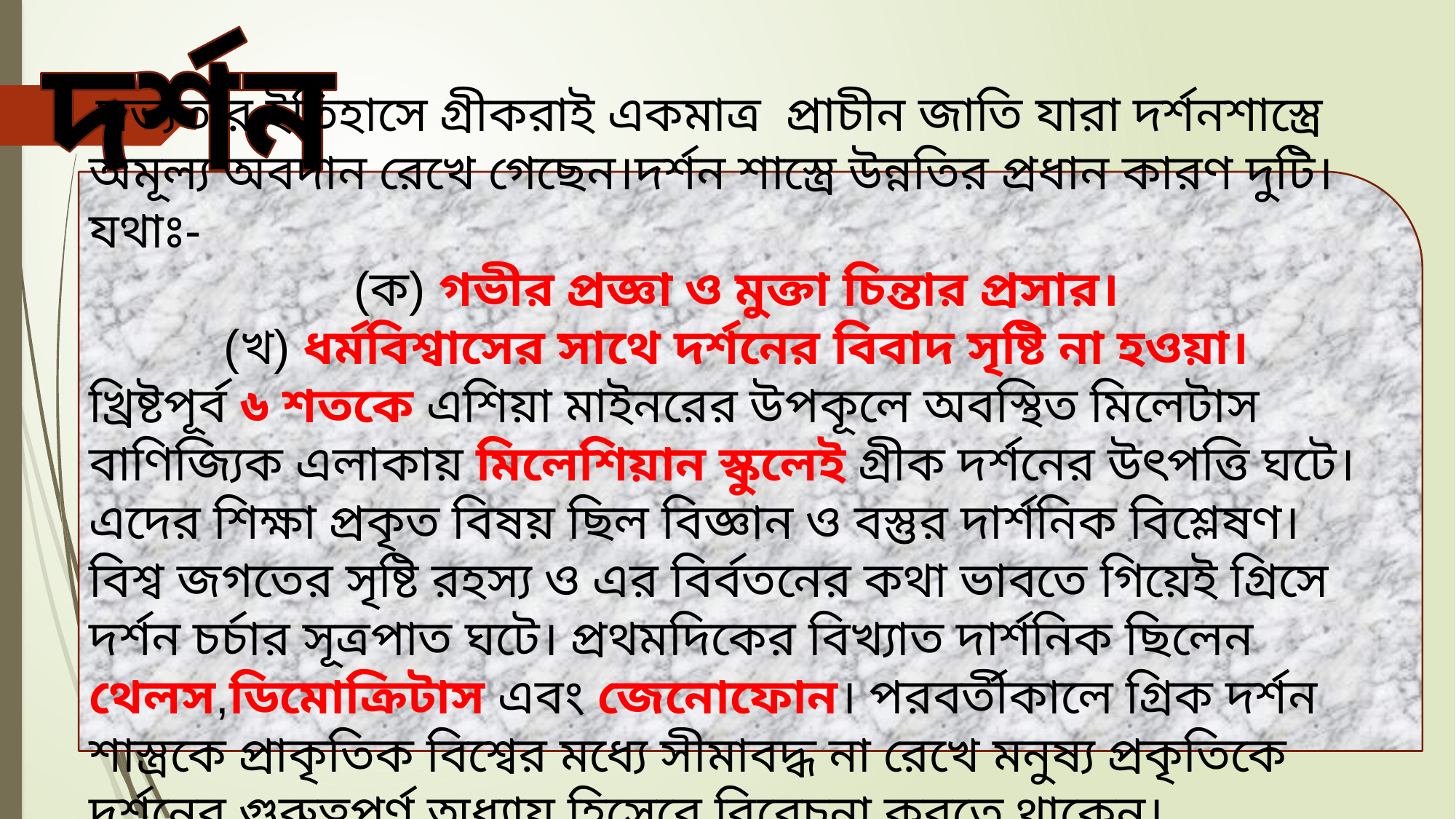

দর্শন
 সভ্যতার ইতিহাসে গ্রীকরাই একমাত্র  প্রাচীন জাতি যারা দর্শনশাস্ত্রে অমূল্য অবদান রেখে গেছেন।দর্শন শাস্ত্রে উন্নতির প্রধান কারণ দুটি। যথাঃ-
(ক) গভীর প্রজ্ঞা ও মুক্তা চিন্তার প্রসার।
(খ) ধর্মবিশ্বাসের সাথে দর্শনের বিবাদ সৃষ্টি না হওয়া।
খ্রিষ্টপূর্ব ৬ শতকে এশিয়া মাইনরের উপকূলে অবস্থিত মিলেটাস বাণিজ্যিক এলাকায় মিলেশিয়ান স্কুলেই গ্রীক দর্শনের উৎপত্তি ঘটে। এদের শিক্ষা প্রকৃত বিষয় ছিল বিজ্ঞান ও বস্তুর দার্শনিক বিশ্লেষণ। বিশ্ব জগতের সৃষ্টি রহস্য ও এর বির্বতনের কথা ভাবতে গিয়েই গ্রিসে দর্শন চর্চার সূত্রপাত ঘটে। প্রথমদিকের বিখ্যাত দার্শনিক ছিলেন থেলস,ডিমোক্রিটাস এবং জেনোফোন। পরবর্তীকালে গ্রিক দর্শন শাস্ত্রকে প্রাকৃতিক বিশ্বের মধ্যে সীমাবদ্ধ না রেখে মনুষ্য প্রকৃতিকে দর্শনের গুরুত্বপূর্ণ অধ্যায় হিসেবে বিবেচনা করতে থাকেন।